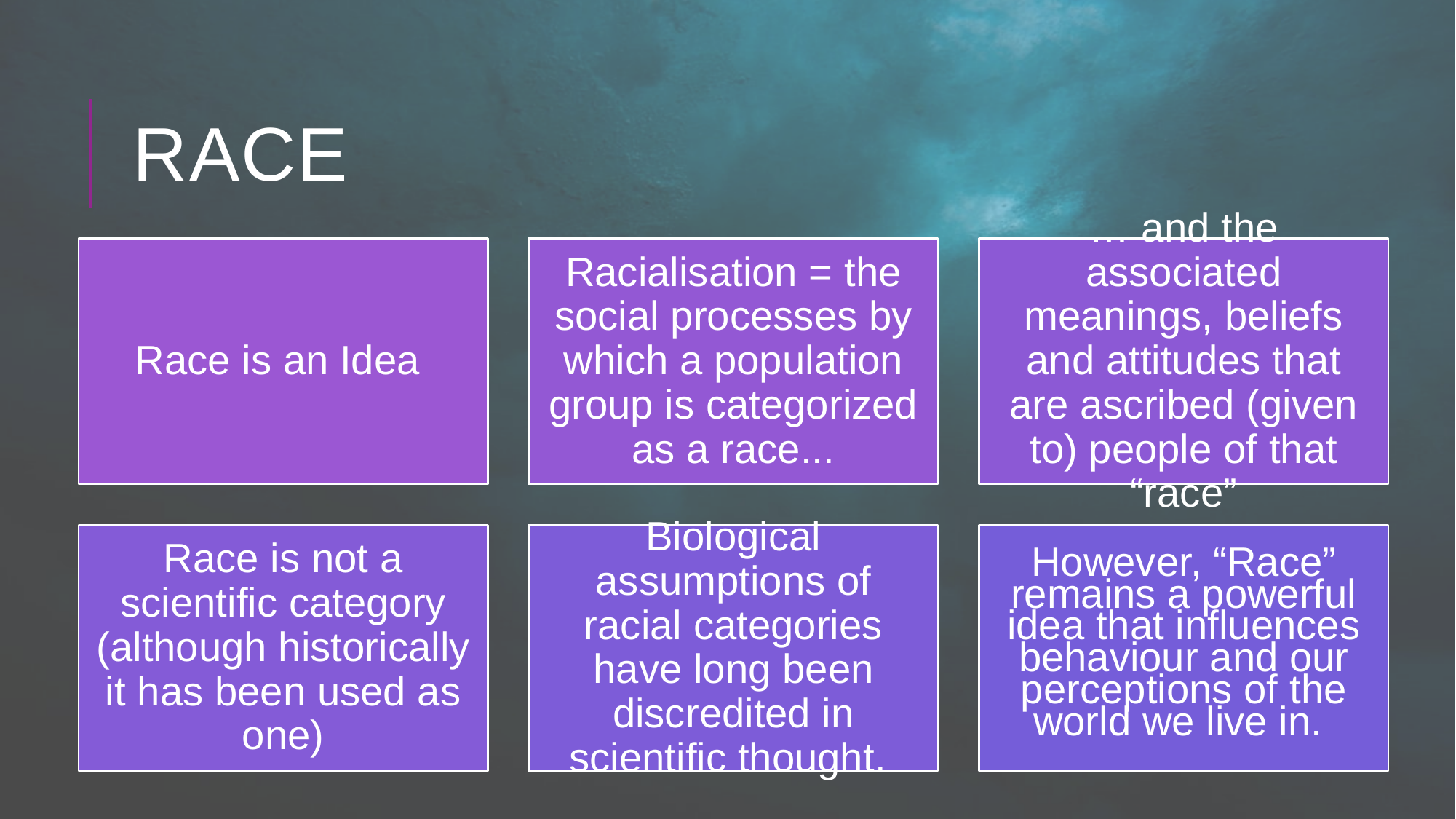

# Race
Race is an Idea
Racialisation = the social processes by which a population group is categorized as a race...
… and the associated meanings, beliefs and attitudes that are ascribed (given to) people of that “race”
Race is not a scientific category (although historically it has been used as one)
Biological assumptions of racial categories have long been discredited in scientific thought.
However, “Race” remains a powerful idea that influences behaviour and our perceptions of the world we live in.